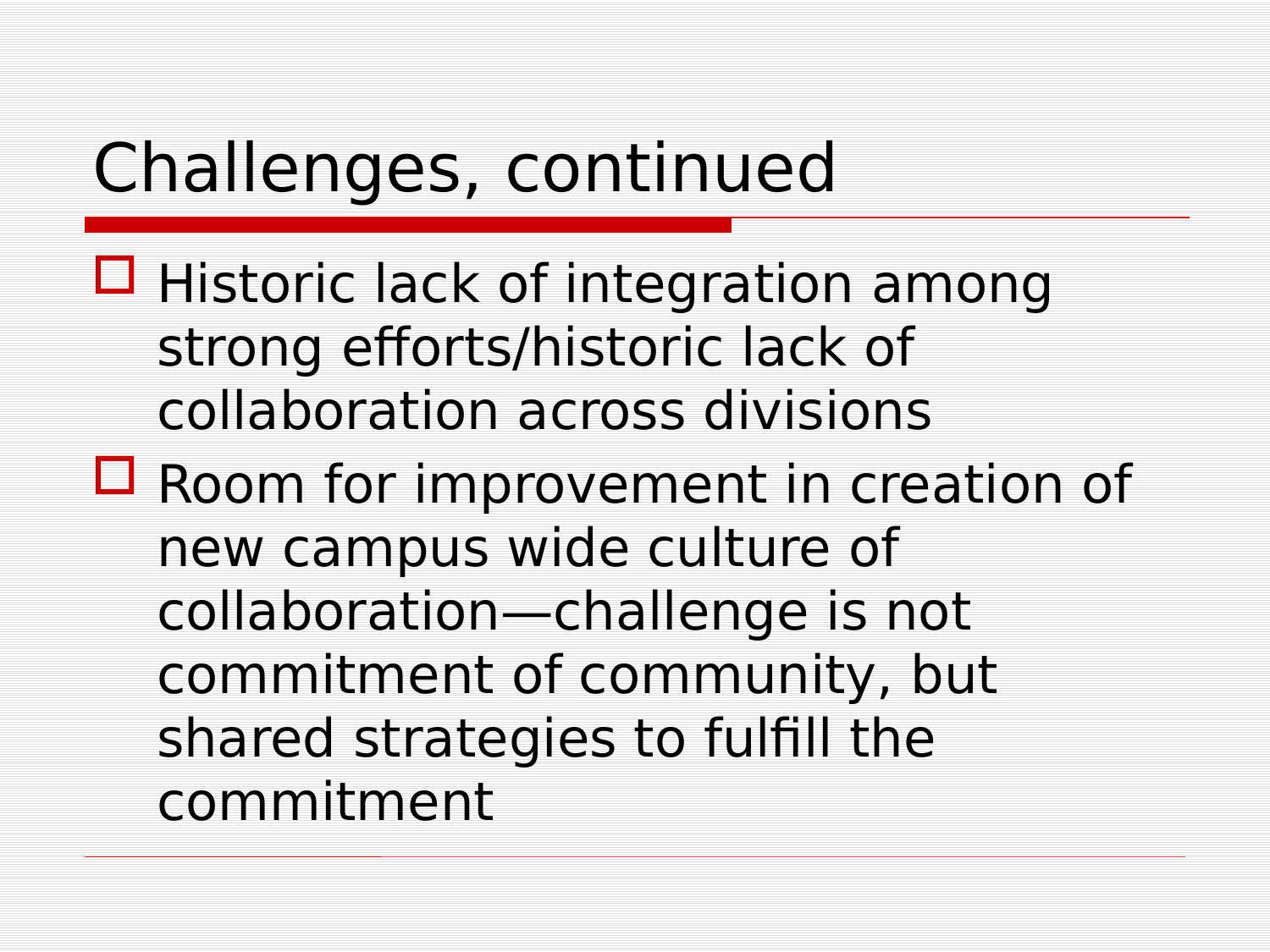

# Challenges, continued
Historic lack of integration among strong efforts/historic lack of collaboration across divisions
Room for improvement in creation of new campus wide culture of collaboration—challenge is not commitment of community, but shared strategies to fulfill the commitment